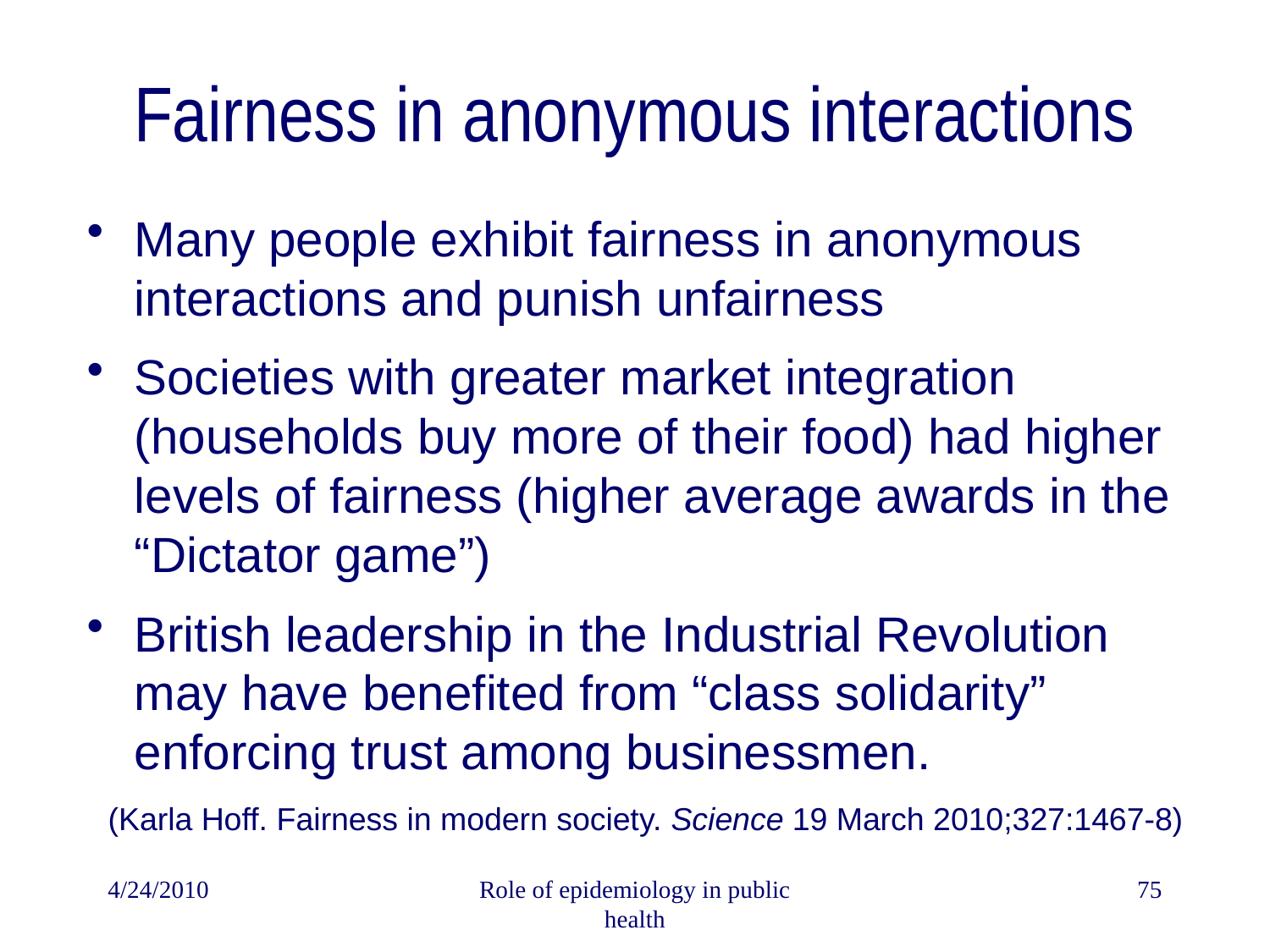

Fairness in anonymous interactions
Many people exhibit fairness in anonymous interactions and punish unfairness
Societies with greater market integration (households buy more of their food) had higher levels of fairness (higher average awards in the “Dictator game”)
British leadership in the Industrial Revolution may have benefited from “class solidarity” enforcing trust among businessmen.
(Karla Hoff. Fairness in modern society. Science 19 March 2010;327:1467-8)
4/24/2010
Role of epidemiology in public health
75